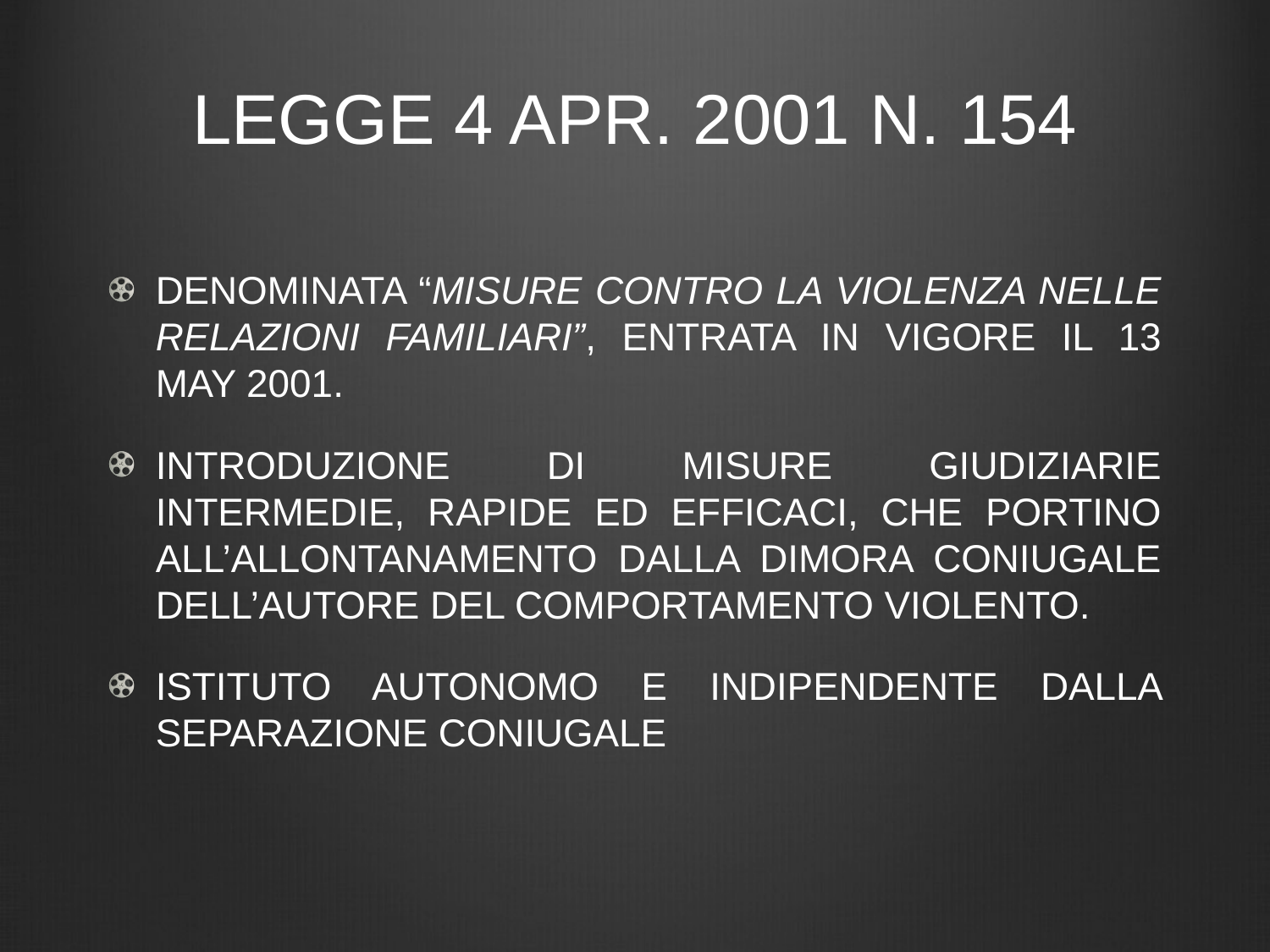

# LEGGE 4 APR. 2001 N. 154
DENOMINATA “MISURE CONTRO LA VIOLENZA NELLE RELAZIONI FAMILIARI”, ENTRATA IN VIGORE IL 13 MAY 2001.
INTRODUZIONE DI MISURE GIUDIZIARIE INTERMEDIE, RAPIDE ED EFFICACI, CHE PORTINO ALL’ALLONTANAMENTO DALLA DIMORA CONIUGALE DELL’AUTORE DEL COMPORTAMENTO VIOLENTO.
ISTITUTO AUTONOMO E INDIPENDENTE DALLA SEPARAZIONE CONIUGALE